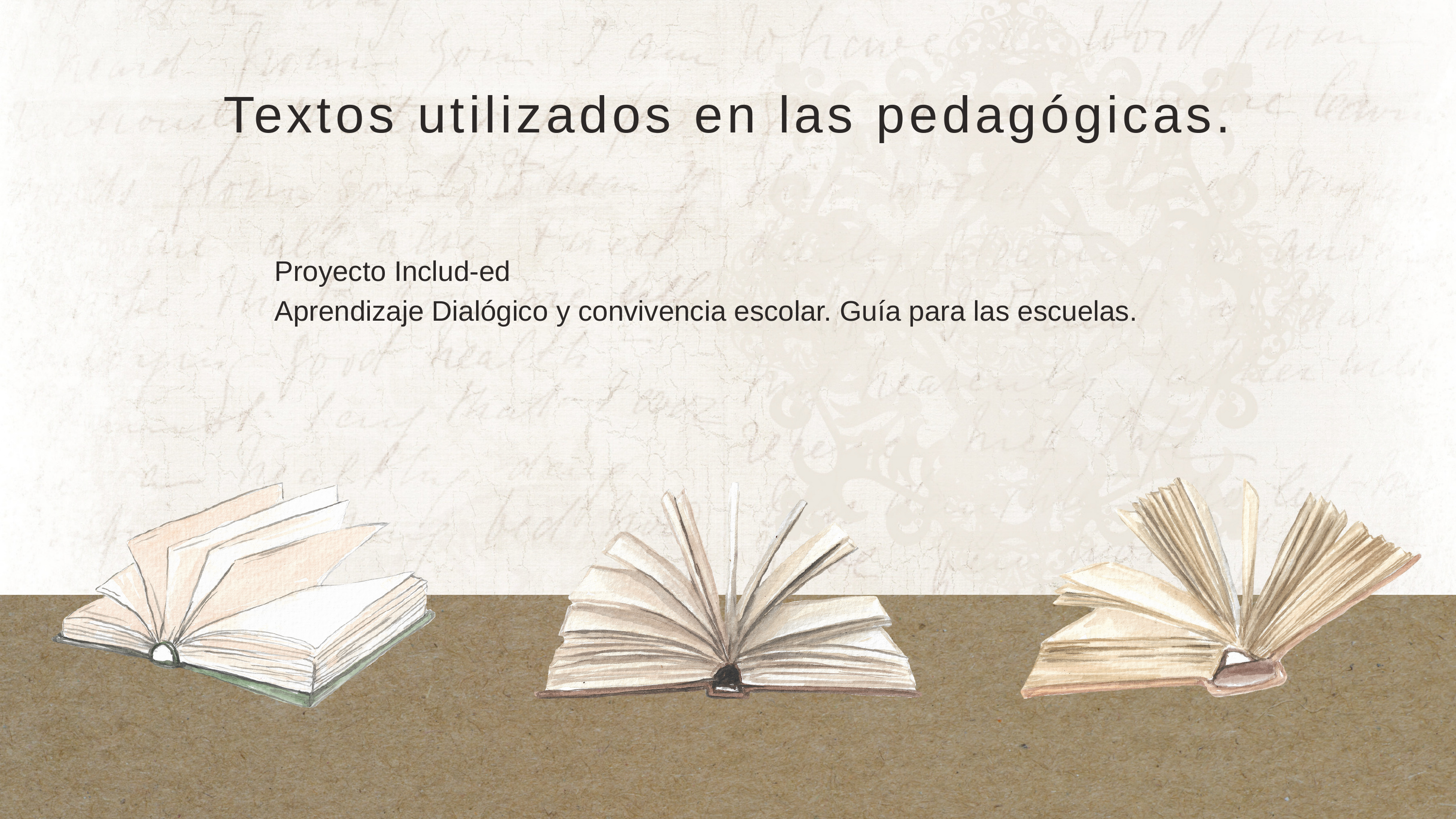

Textos utilizados en las pedagógicas.
Proyecto Includ-ed
Aprendizaje Dialógico y convivencia escolar. Guía para las escuelas.